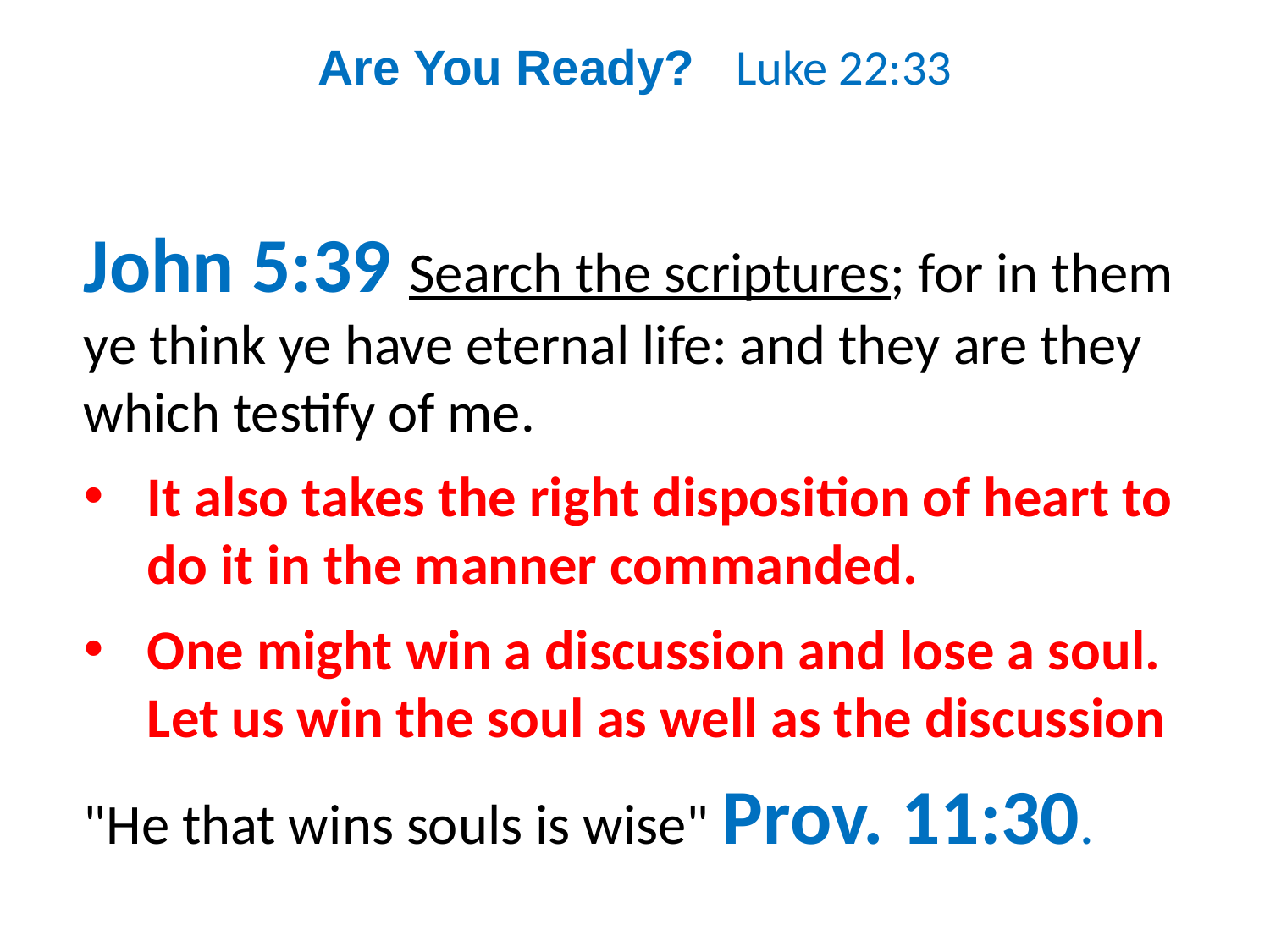

Are You Ready?   Luke 22:33

John 5:39 Search the scriptures; for in them ye think ye have eternal life: and they are they which testify of me.
It also takes the right disposition of heart to do it in the manner commanded.
One might win a discussion and lose a soul. Let us win the soul as well as the discussion
"He that wins souls is wise" Prov. 11:30.